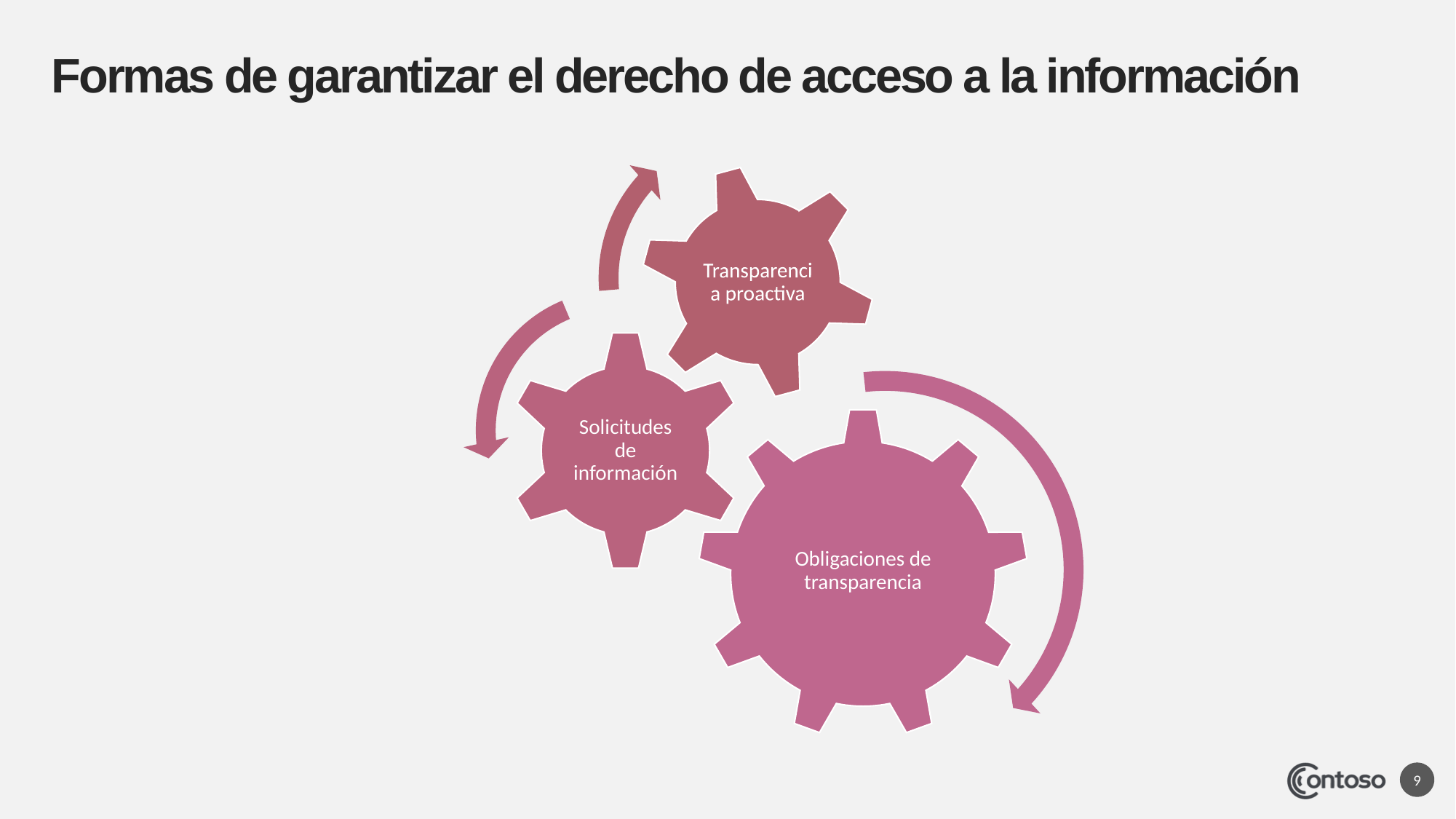

# Formas de garantizar el derecho de acceso a la información
Obligaciones de transparencia
Solicitudes de información
Transparencia proactiva
9